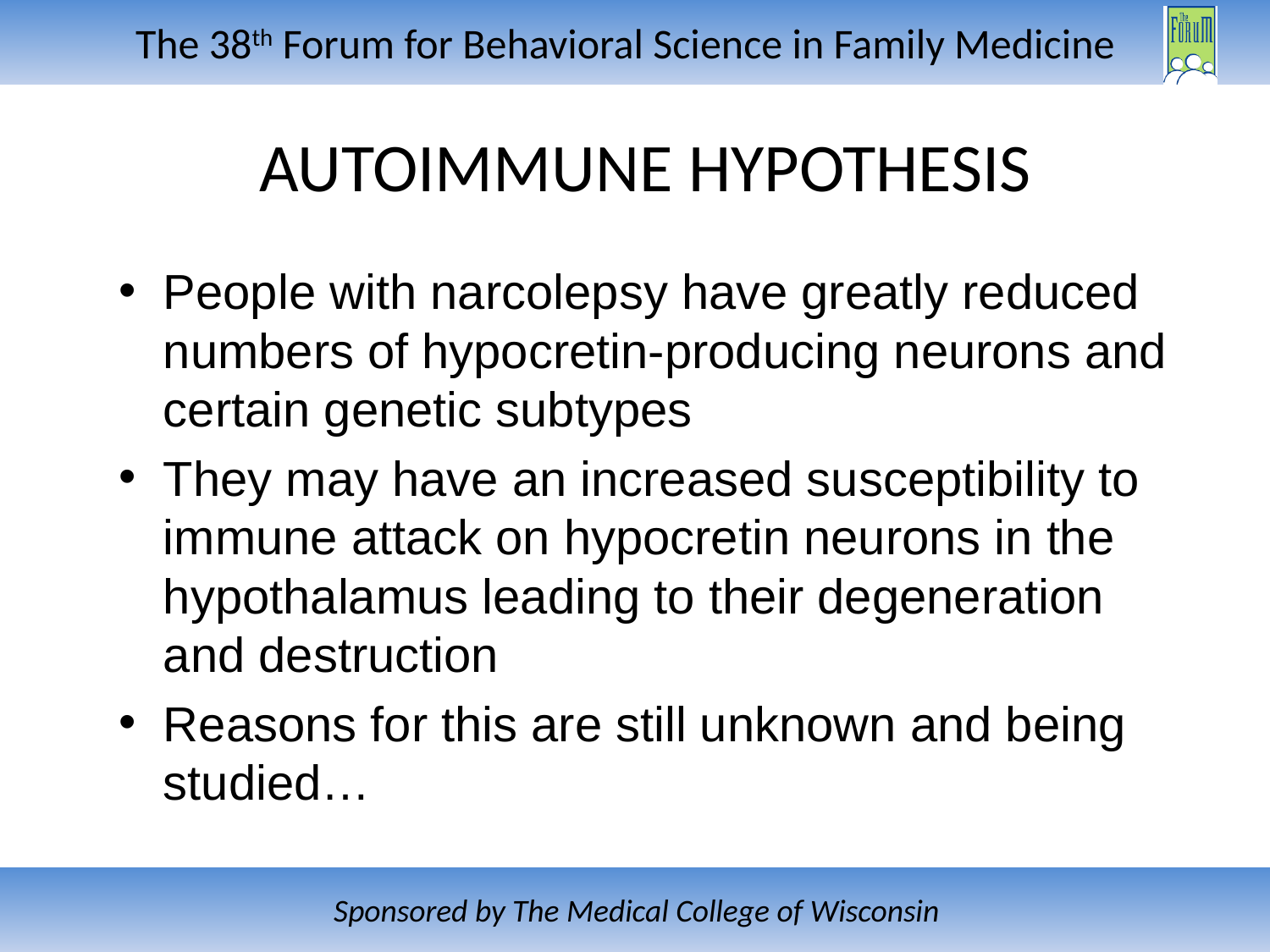

# AUTOIMMUNE HYPOTHESIS
People with narcolepsy have greatly reduced numbers of hypocretin-producing neurons and certain genetic subtypes
They may have an increased susceptibility to immune attack on hypocretin neurons in the hypothalamus leading to their degeneration and destruction
Reasons for this are still unknown and being studied…